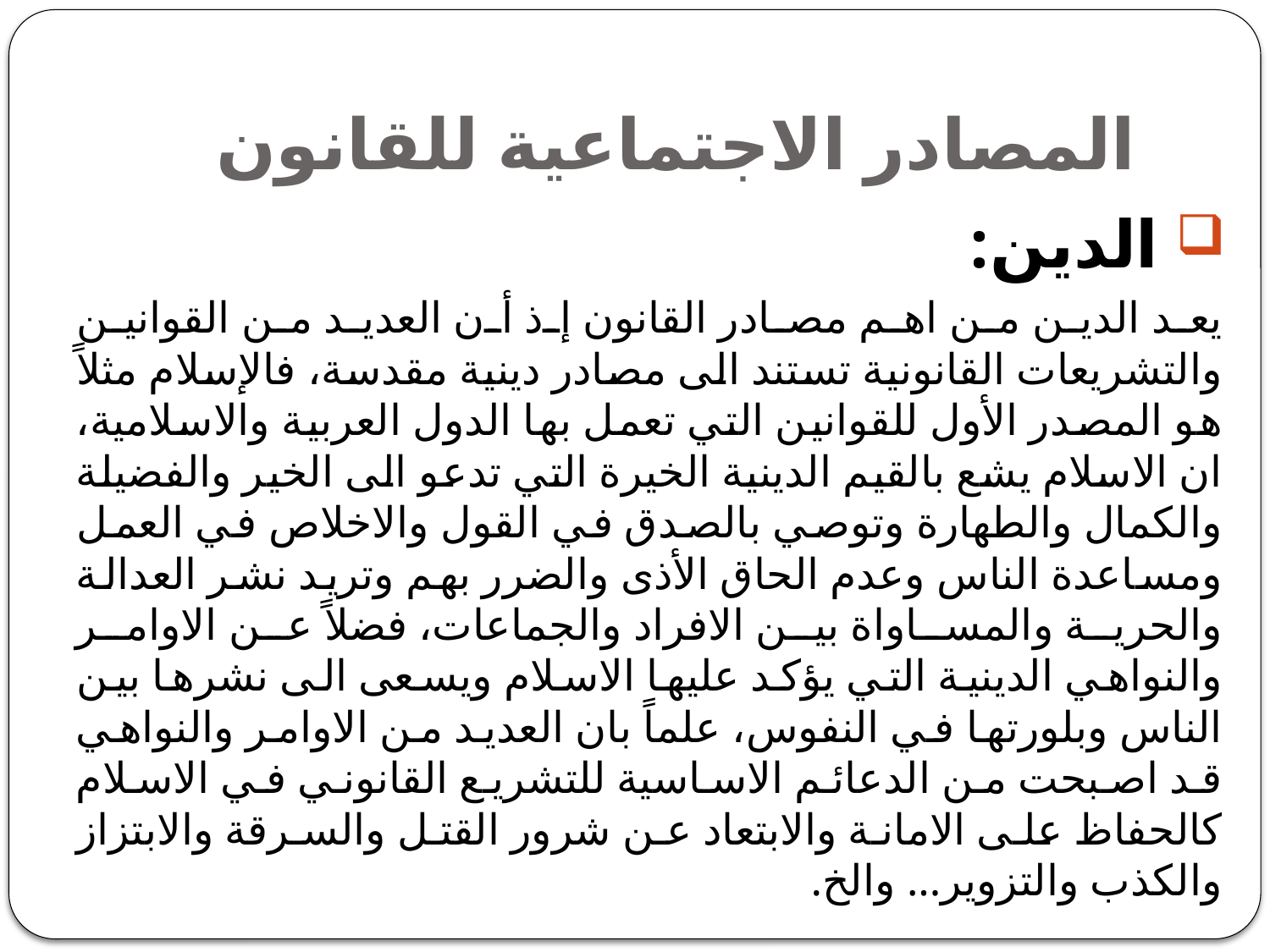

# المصادر الاجتماعية للقانون
 الدين:
يعد الدين من اهم مصادر القانون إذ أن العديد من القوانين والتشريعات القانونية تستند الى مصادر دينية مقدسة، فالإسلام مثلاً هو المصدر الأول للقوانين التي تعمل بها الدول العربية والاسلامية، ان الاسلام يشع بالقيم الدينية الخيرة التي تدعو الى الخير والفضيلة والكمال والطهارة وتوصي بالصدق في القول والاخلاص في العمل ومساعدة الناس وعدم الحاق الأذى والضرر بهم وتريد نشر العدالة والحرية والمساواة بين الافراد والجماعات، فضلاً عن الاوامر والنواهي الدينية التي يؤكد عليها الاسلام ويسعى الى نشرها بين الناس وبلورتها في النفوس، علماً بان العديد من الاوامر والنواهي قد اصبحت من الدعائم الاساسية للتشريع القانوني في الاسلام كالحفاظ على الامانة والابتعاد عن شرور القتل والسرقة والابتزاز والكذب والتزوير... والخ.